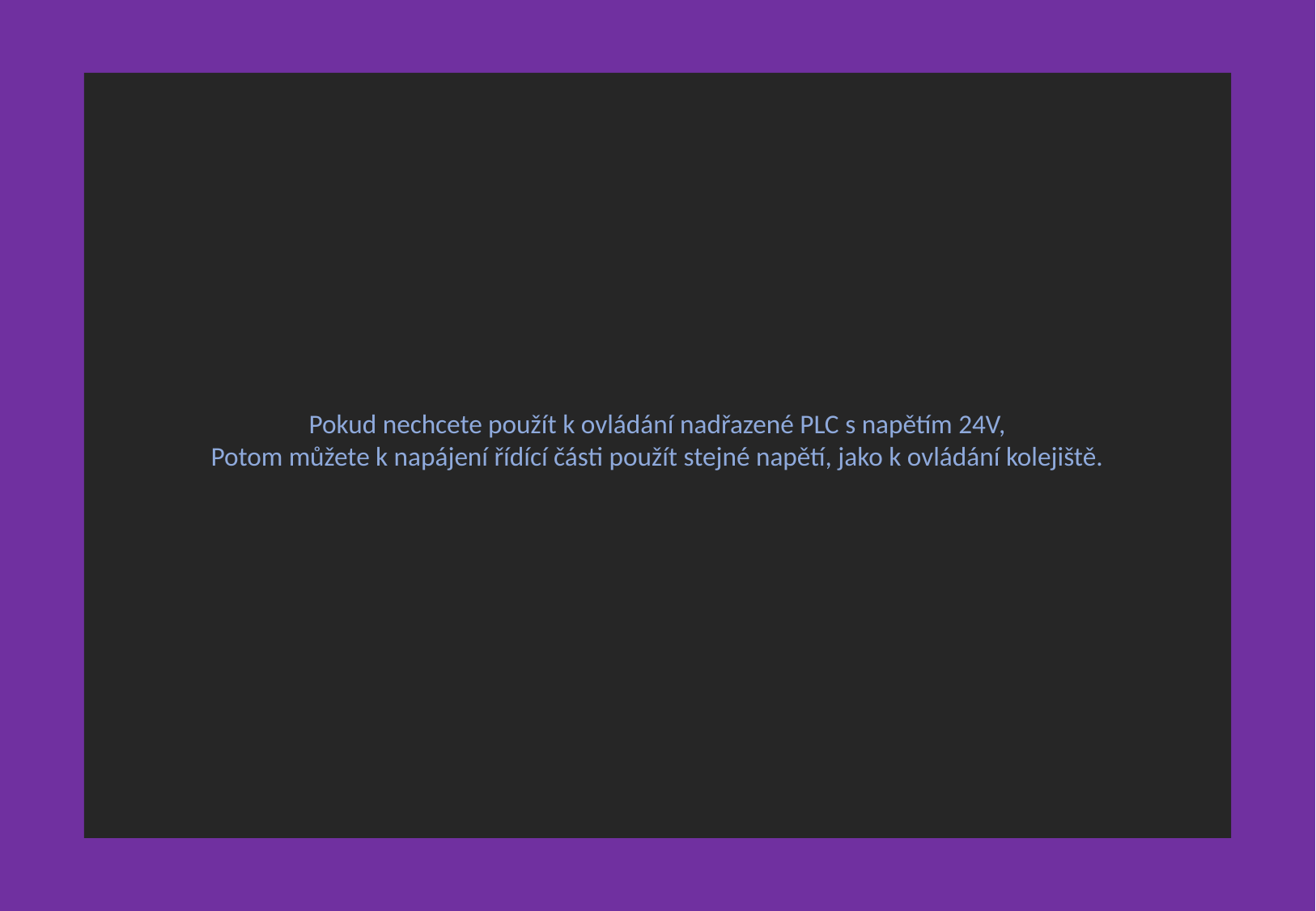

Pokud nechcete použít k ovládání nadřazené PLC s napětím 24V,
Potom můžete k napájení řídící části použít stejné napětí, jako k ovládání kolejiště.